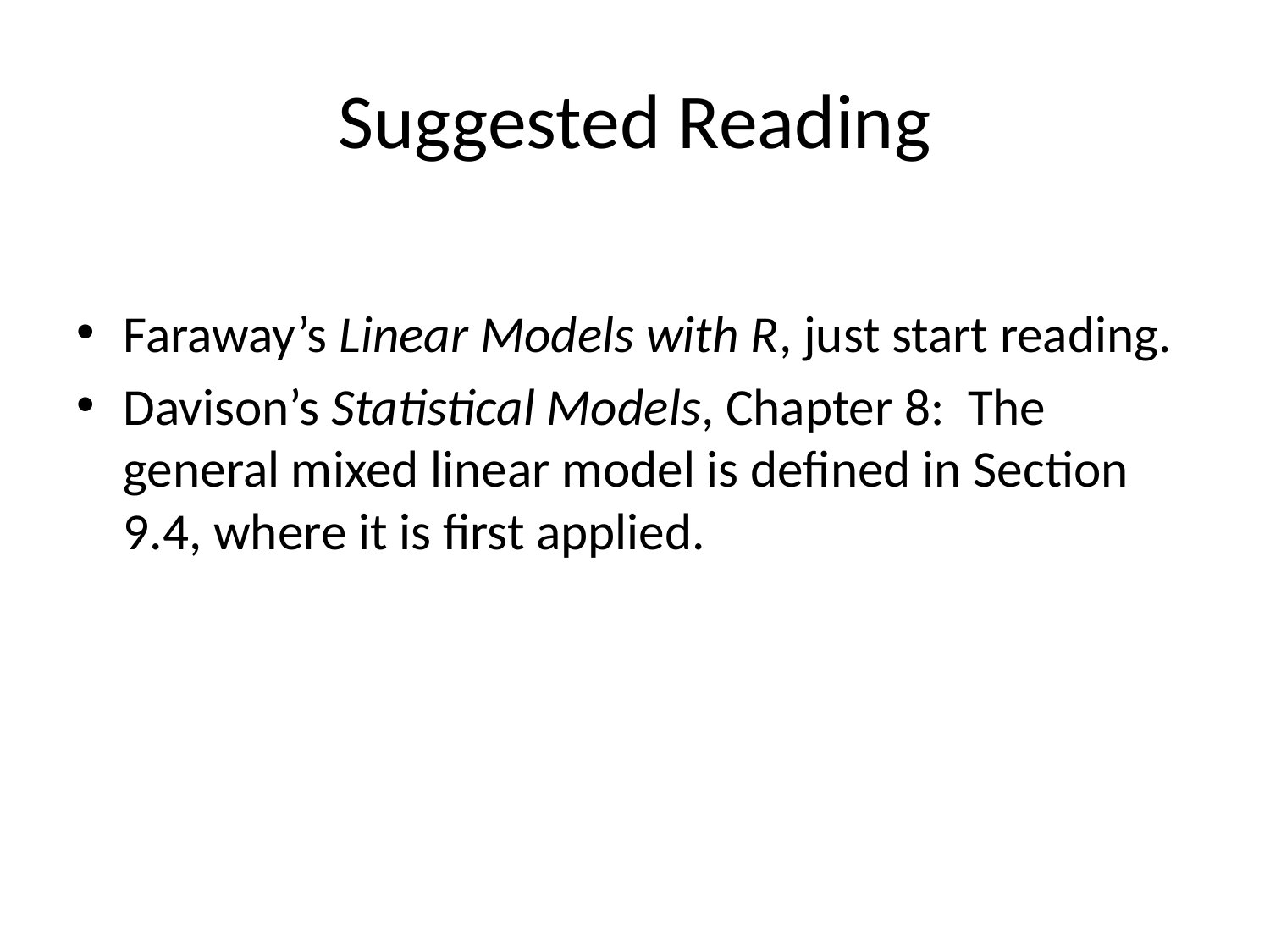

# Suggested Reading
Faraway’s Linear Models with R, just start reading.
Davison’s Statistical Models, Chapter 8:  The general mixed linear model is defined in Section 9.4, where it is first applied.